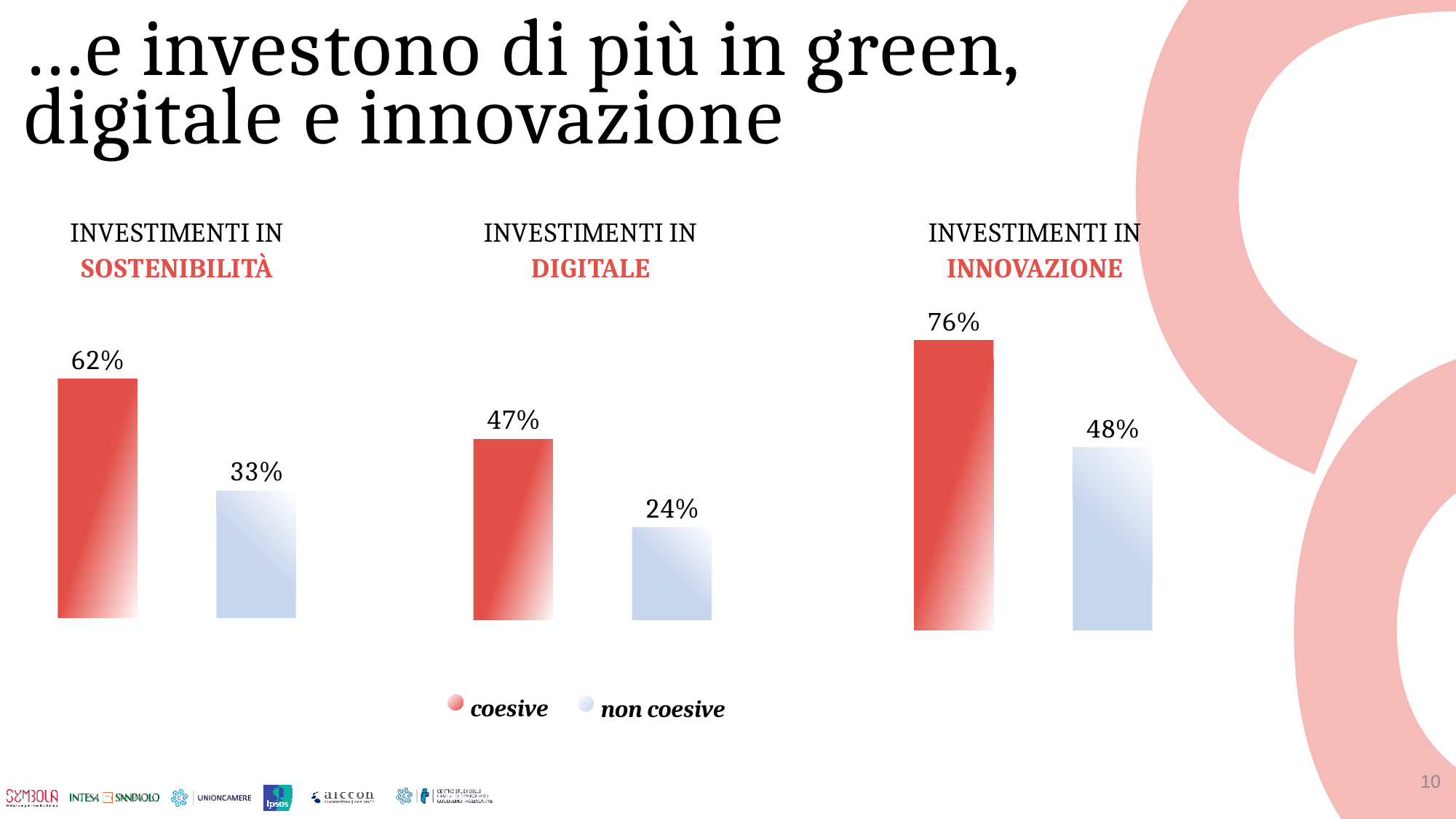

…e investono di più in green, digitale e innovazione
INVESTIMENTI IN SOSTENIBILITÀ
INVESTIMENTI IN DIGITALE
INVESTIMENTI IN INNOVAZIONE

### Chart

| Category | Serie 1 |
|---|---|
| COESIVE | 0.62 |
| NON COESIVE | 0.33 |

### Chart

| Category | Serie 1 |
|---|---|
| COESIVE | 0.47 |
| NON COESIVE | 0.24 |

### Chart

| Category | Serie 1 |
|---|---|
| COESIVE | 0.76 |
| NON COESIVE | 0.48 |
coesive

non coesive

10